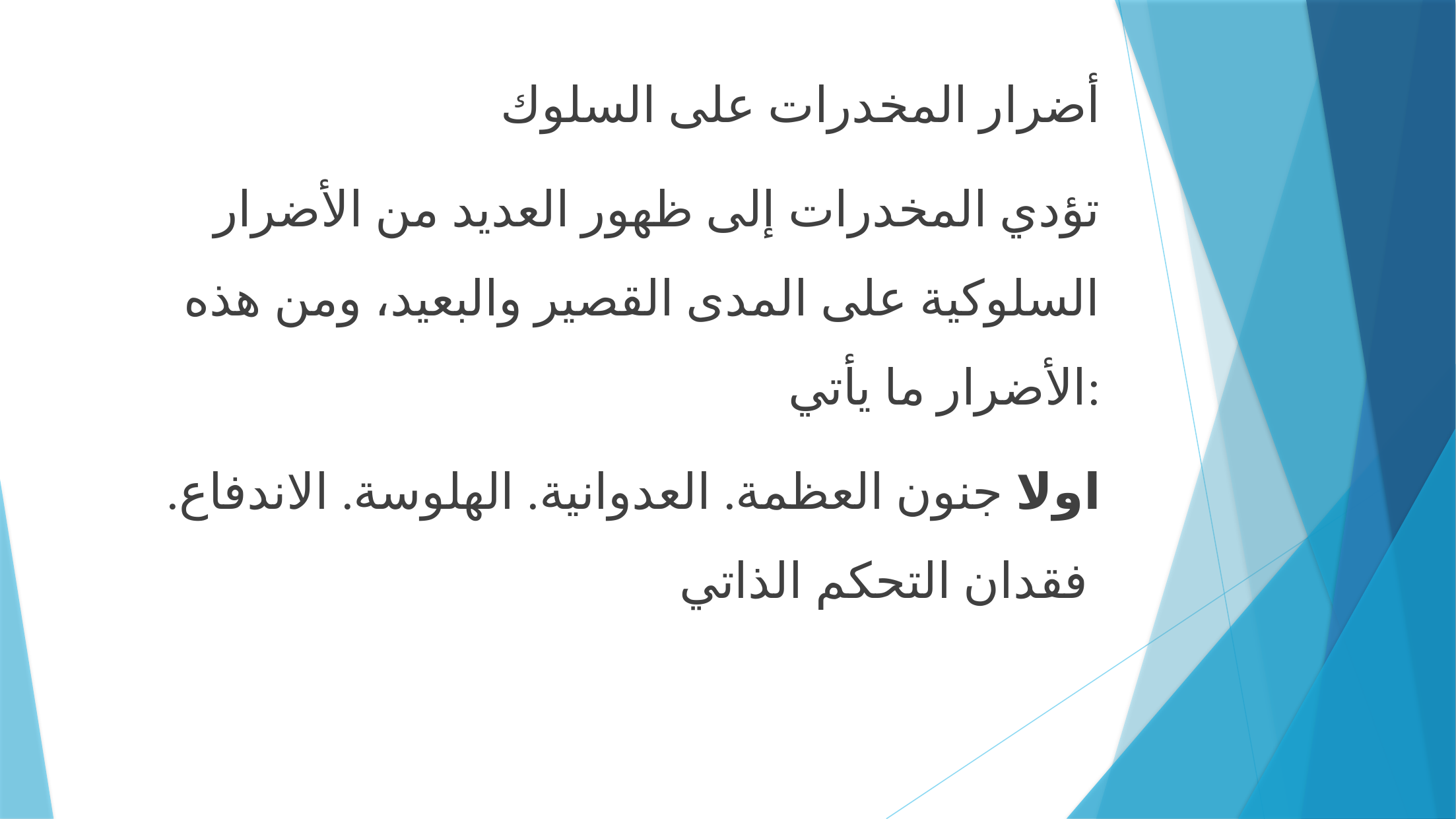

أضرار المخدرات على السلوك
 تؤدي المخدرات إلى ظهور العديد من الأضرار السلوكية على المدى القصير والبعيد، ومن هذه الأضرار ما يأتي:
 اولا جنون العظمة. العدوانية. الهلوسة. الاندفاع. فقدان التحكم الذاتي